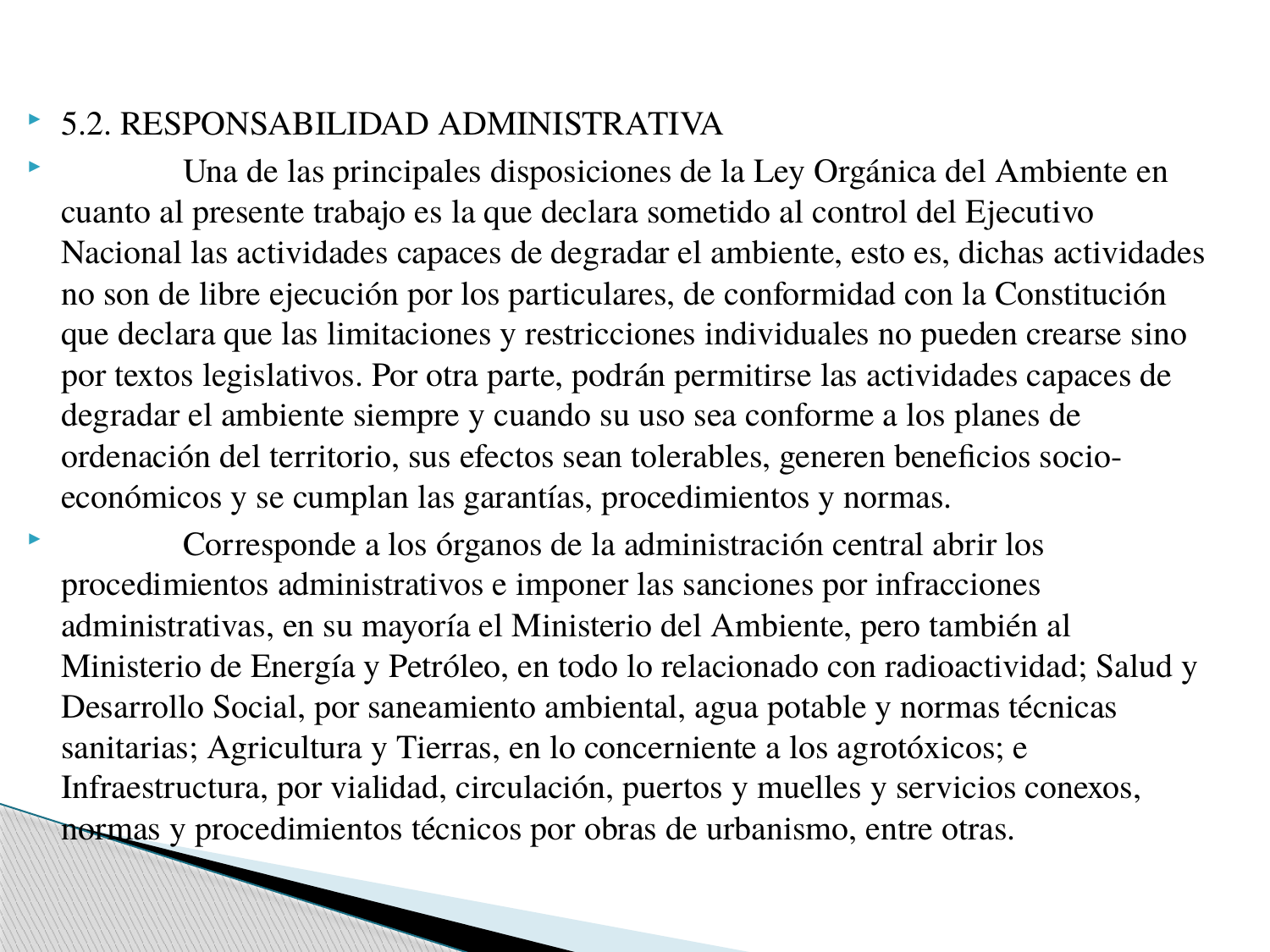

5.2. RESPONSABILIDAD ADMINISTRATIVA
	Una de las principales disposiciones de la Ley Orgánica del Ambiente en cuanto al presente trabajo es la que declara sometido al control del Ejecutivo Nacional las actividades capaces de degradar el ambiente, esto es, dichas actividades no son de libre ejecución por los particulares, de conformidad con la Constitución que declara que las limitaciones y restricciones individuales no pueden crearse sino por textos legislativos. Por otra parte, podrán permitirse las actividades capaces de degradar el ambiente siempre y cuando su uso sea conforme a los planes de ordenación del territorio, sus efectos sean tolerables, generen beneficios socio-económicos y se cumplan las garantías, procedimientos y normas.
	Corresponde a los órganos de la administración central abrir los procedimientos administrativos e imponer las sanciones por infracciones administrativas, en su mayoría el Ministerio del Ambiente, pero también al Ministerio de Energía y Petróleo, en todo lo relacionado con radioactividad; Salud y Desarrollo Social, por saneamiento ambiental, agua potable y normas técnicas sanitarias; Agricultura y Tierras, en lo concerniente a los agrotóxicos; e Infraestructura, por vialidad, circulación, puertos y muelles y servicios conexos, normas y procedimientos técnicos por obras de urbanismo, entre otras.